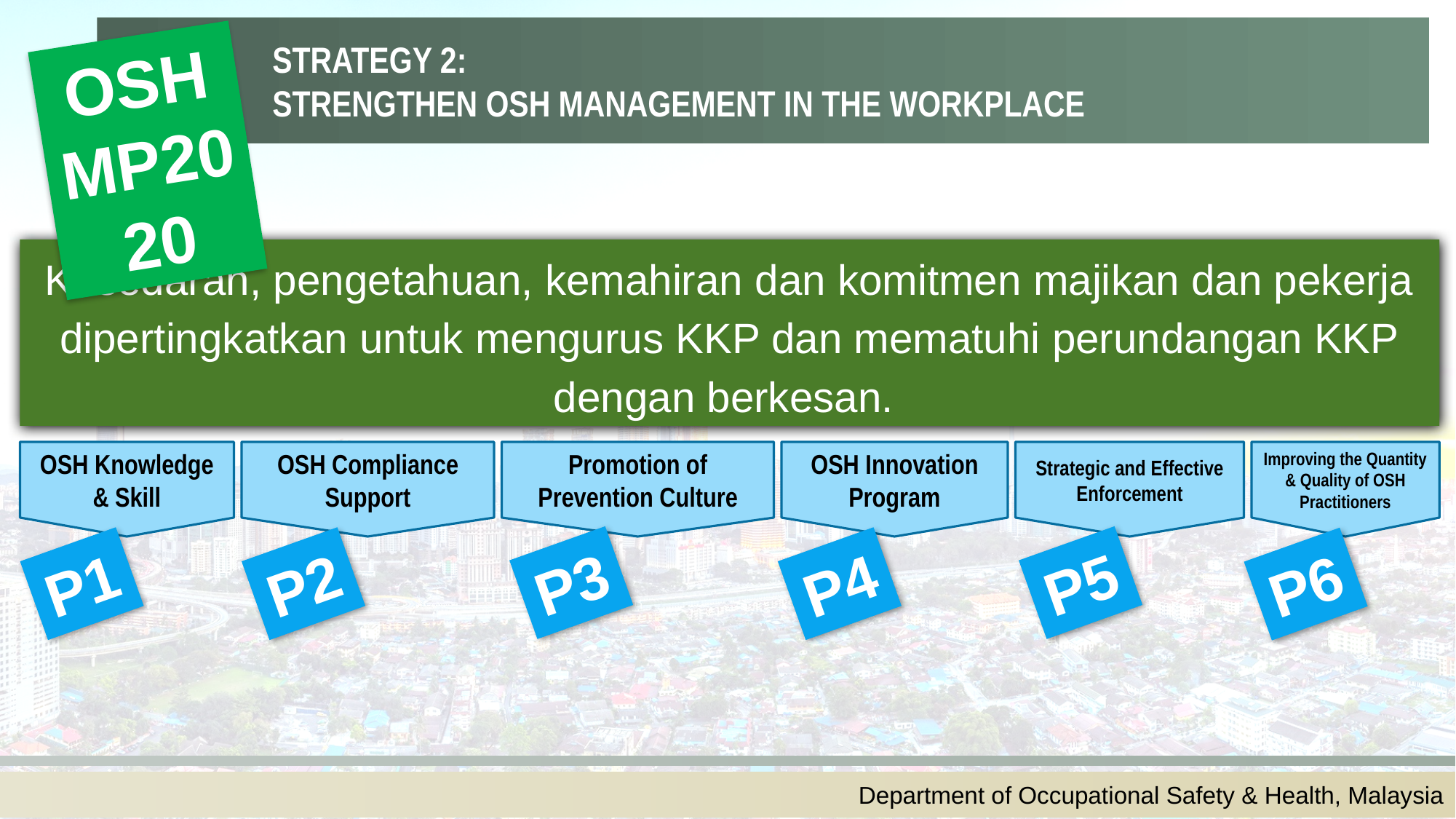

STRATEGY 2:
STRENGTHEN OSH MANAGEMENT IN THE WORKPLACE
OSHMP2020
Kesedaran, pengetahuan, kemahiran dan komitmen majikan dan pekerja dipertingkatkan untuk mengurus KKP dan mematuhi perundangan KKP dengan berkesan.
OSH Knowledge & Skill
OSH Compliance Support
Promotion of Prevention Culture
OSH Innovation Program

Strategic and Effective Enforcement

Improving the Quantity & Quality of OSH Practitioners
P5
P3
P1
P4
P2
P6